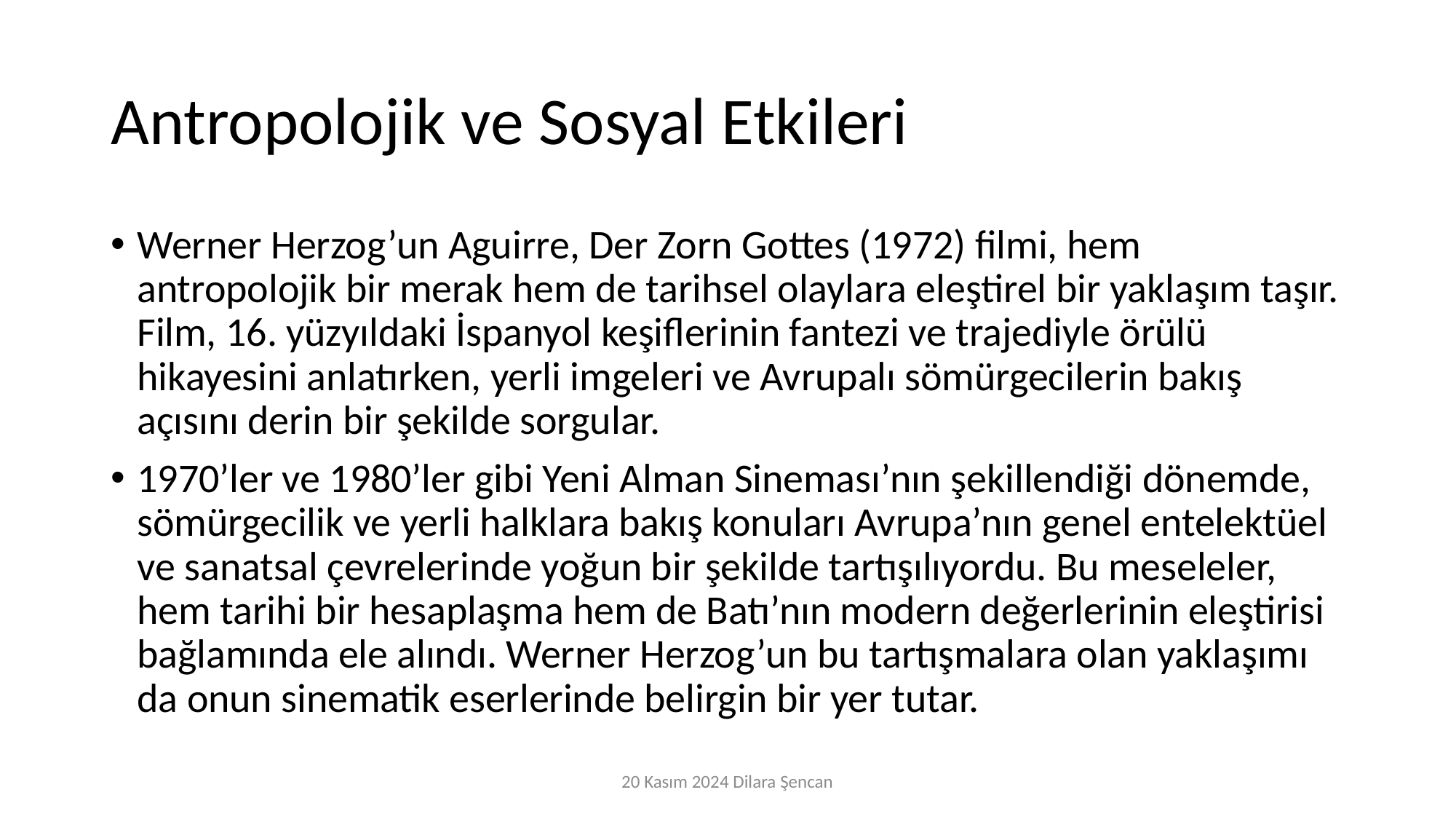

# Antropolojik ve Sosyal Etkileri
Werner Herzog’un Aguirre, Der Zorn Gottes (1972) filmi, hem antropolojik bir merak hem de tarihsel olaylara eleştirel bir yaklaşım taşır. Film, 16. yüzyıldaki İspanyol keşiflerinin fantezi ve trajediyle örülü hikayesini anlatırken, yerli imgeleri ve Avrupalı sömürgecilerin bakış açısını derin bir şekilde sorgular.
1970’ler ve 1980’ler gibi Yeni Alman Sineması’nın şekillendiği dönemde, sömürgecilik ve yerli halklara bakış konuları Avrupa’nın genel entelektüel ve sanatsal çevrelerinde yoğun bir şekilde tartışılıyordu. Bu meseleler, hem tarihi bir hesaplaşma hem de Batı’nın modern değerlerinin eleştirisi bağlamında ele alındı. Werner Herzog’un bu tartışmalara olan yaklaşımı da onun sinematik eserlerinde belirgin bir yer tutar.

20 Kasım 2024 Dilara Şencan